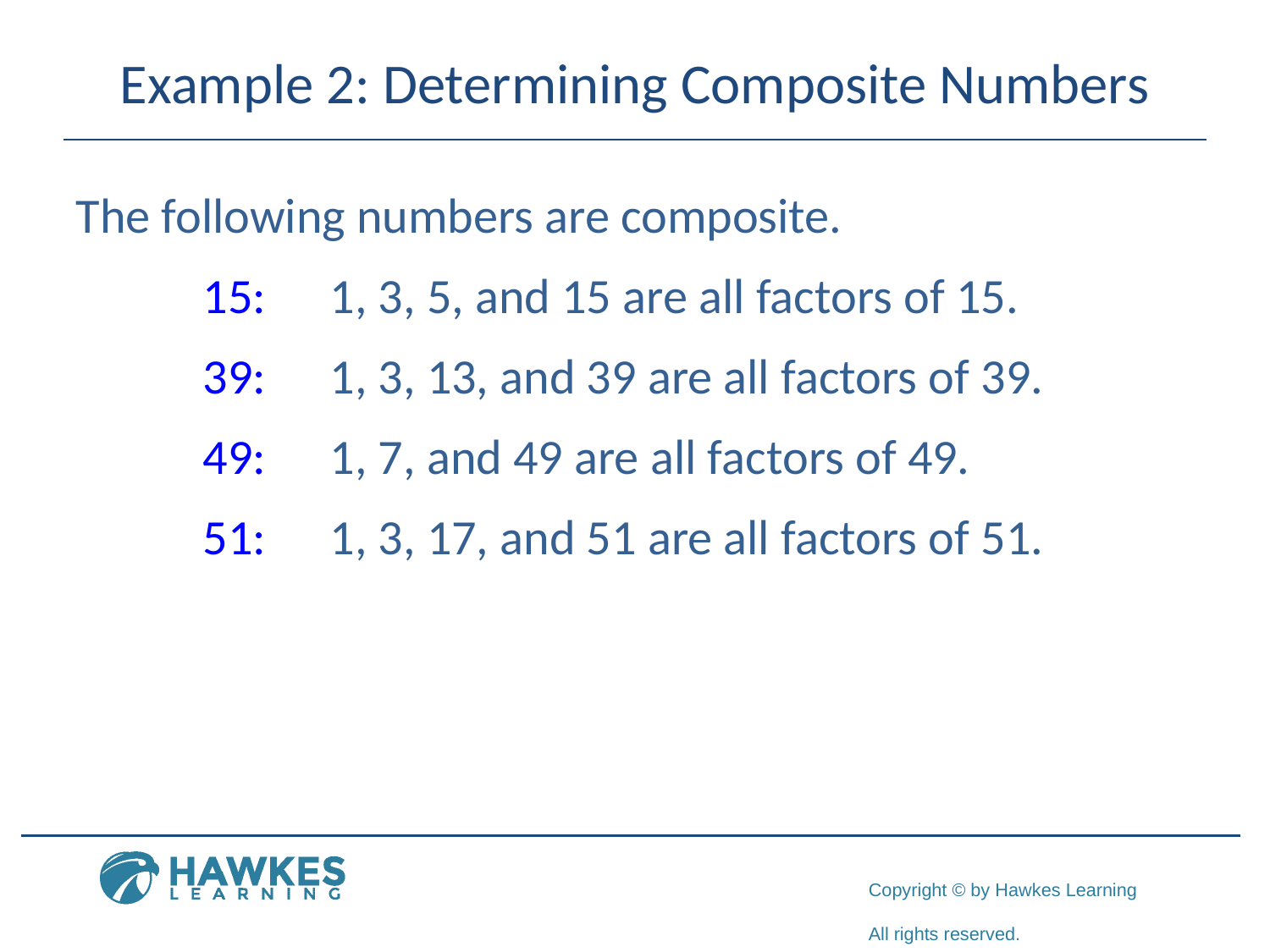

# Example 2: Determining Composite Numbers
The following numbers are composite.
	15:	1, 3, 5, and 15 are all factors of 15.
	39:	1, 3, 13, and 39 are all factors of 39.
	49:	1, 7, and 49 are all factors of 49.
	51:	1, 3, 17, and 51 are all factors of 51.